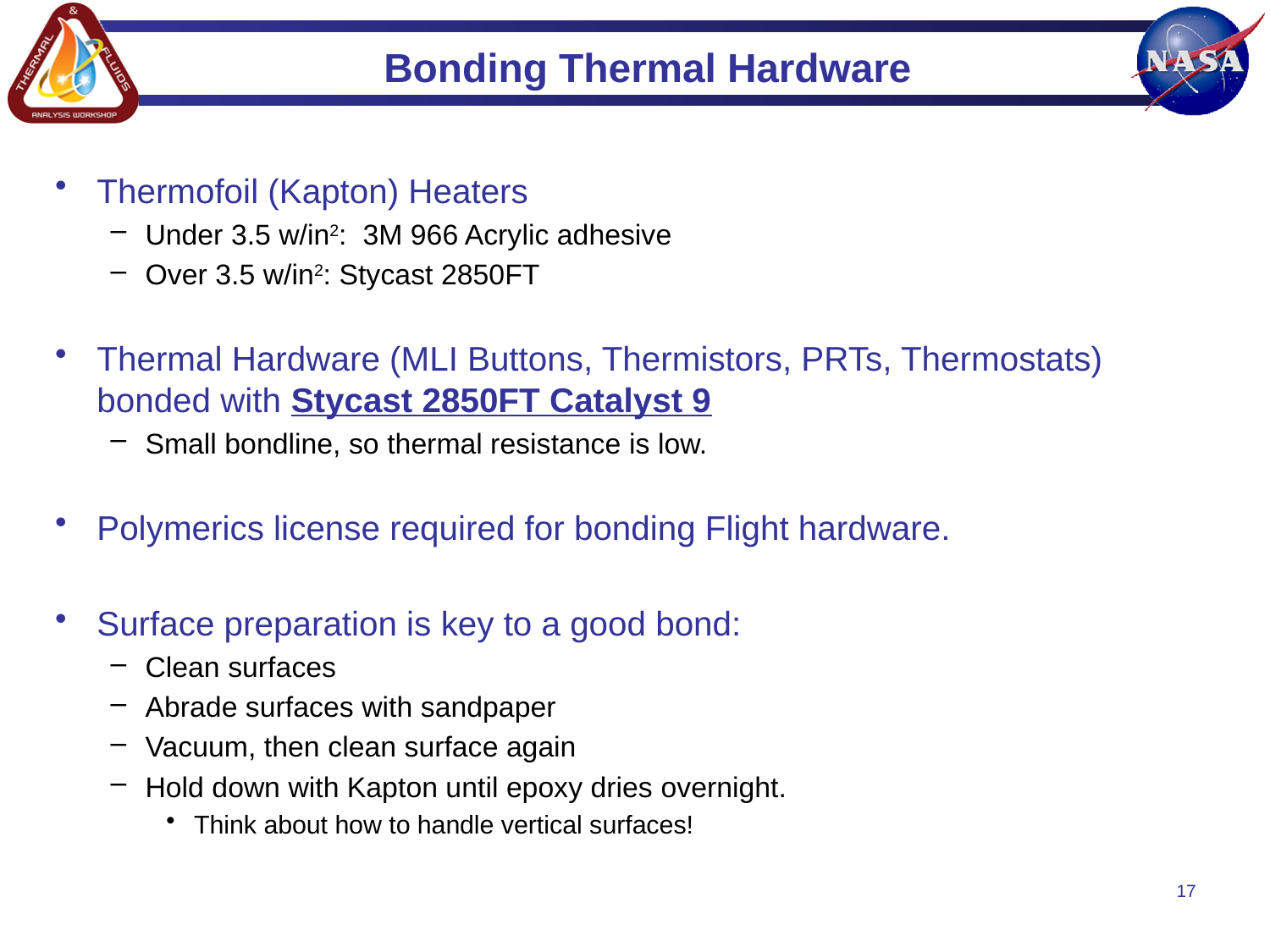

# Bonding Thermal Hardware
Thermofoil (Kapton) Heaters
Under 3.5 w/in2:  3M 966 Acrylic adhesive
Over 3.5 w/in2: Stycast 2850FT

Thermal Hardware (MLI Buttons, Thermistors, PRTs, Thermostats) bonded with Stycast 2850FT Catalyst 9
Small bondline, so thermal resistance is low.

Polymerics license required for bonding Flight hardware.

Surface preparation is key to a good bond:
Clean surfaces
Abrade surfaces with sandpaper
Vacuum, then clean surface again
Hold down with Kapton until epoxy dries overnight.
Think about how to handle vertical surfaces!
17